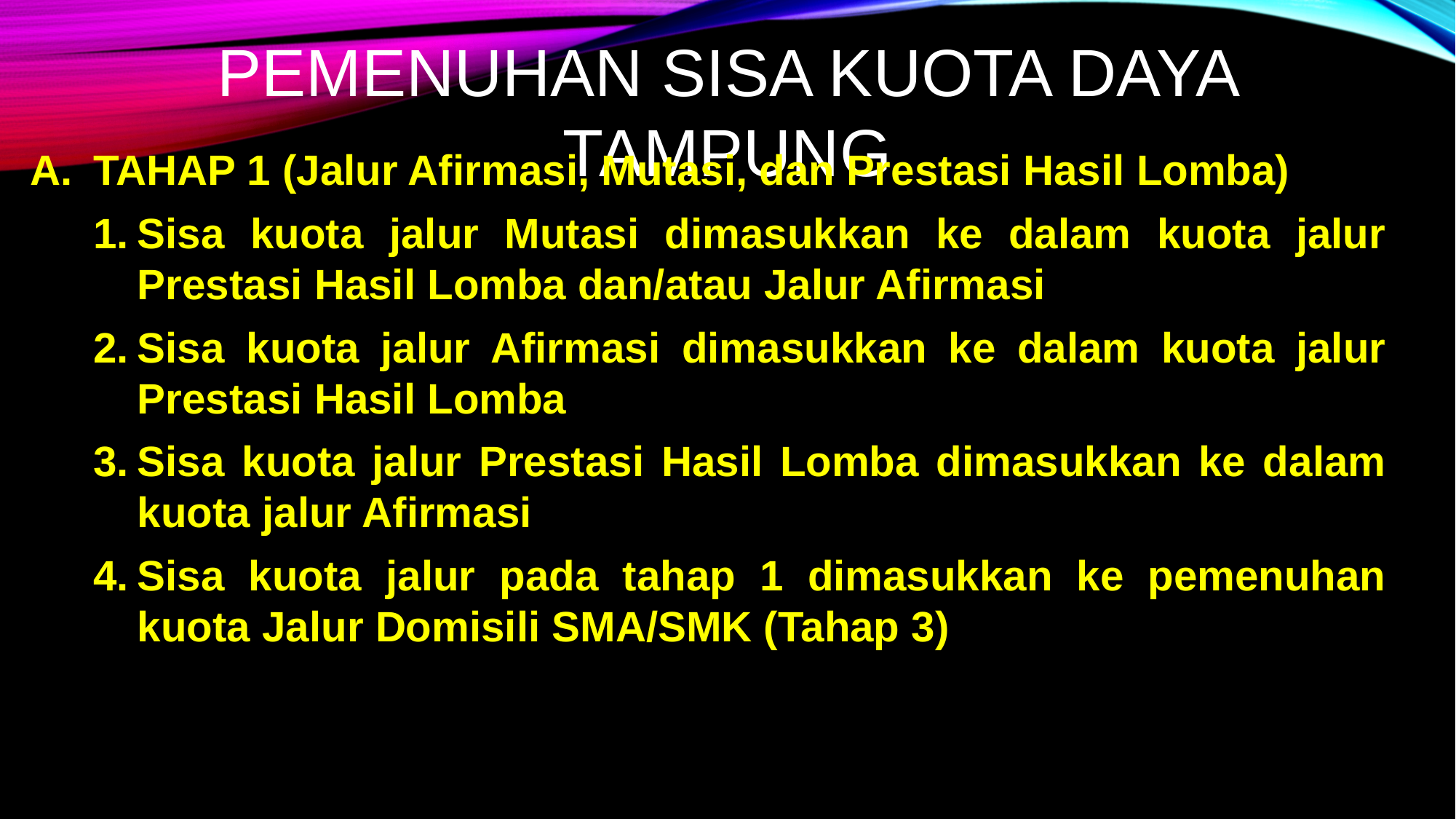

PEMENUHAN SISA KUOTA DAYA TAMPUNG
TAHAP 1 (Jalur Afirmasi, Mutasi, dan Prestasi Hasil Lomba)
Sisa kuota jalur Mutasi dimasukkan ke dalam kuota jalur Prestasi Hasil Lomba dan/atau Jalur Afirmasi
Sisa kuota jalur Afirmasi dimasukkan ke dalam kuota jalur Prestasi Hasil Lomba
Sisa kuota jalur Prestasi Hasil Lomba dimasukkan ke dalam kuota jalur Afirmasi
Sisa kuota jalur pada tahap 1 dimasukkan ke pemenuhan kuota Jalur Domisili SMA/SMK (Tahap 3)